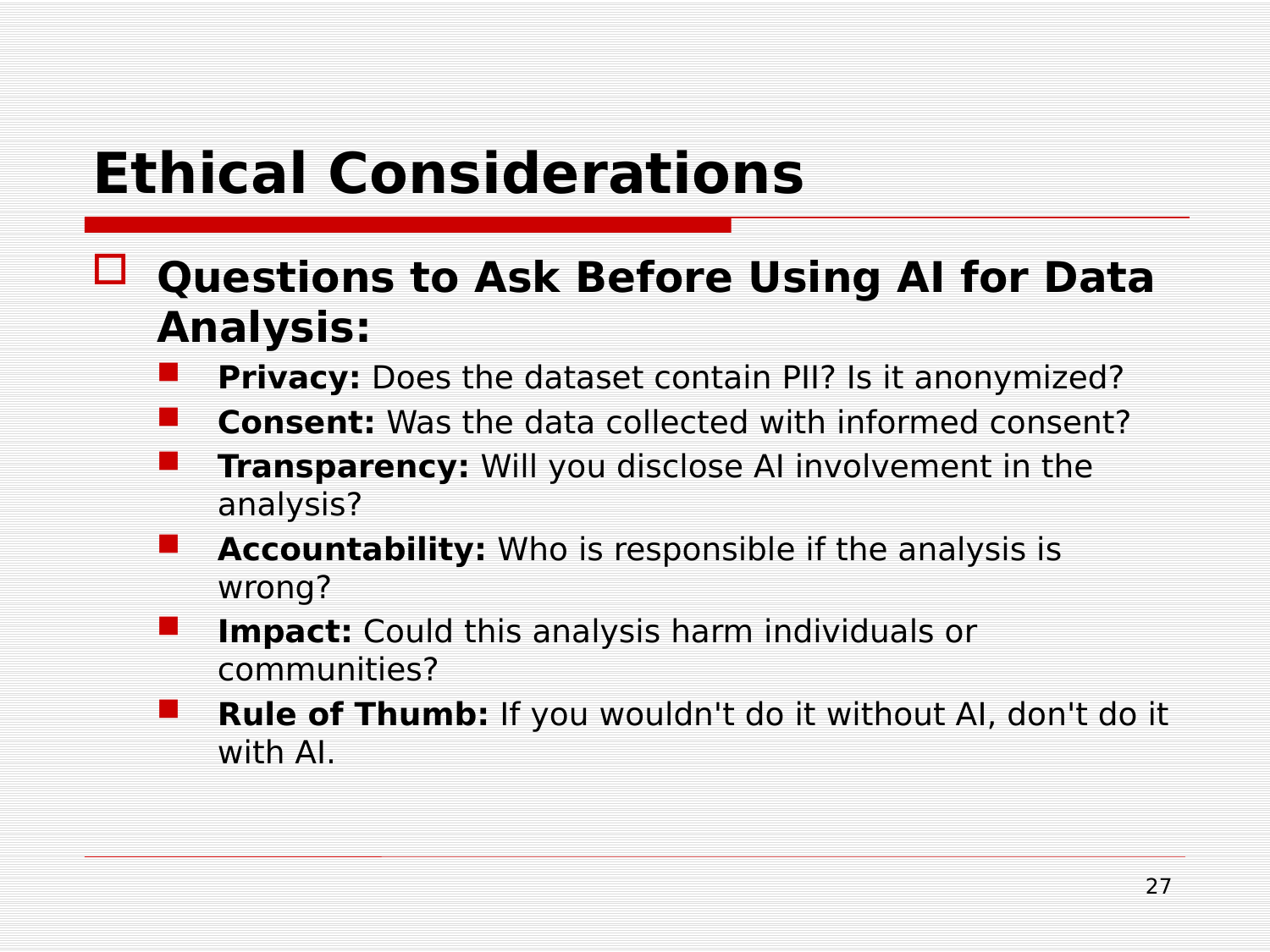

# Ethical Considerations
Questions to Ask Before Using AI for Data Analysis:
Privacy: Does the dataset contain PII? Is it anonymized?
Consent: Was the data collected with informed consent?
Transparency: Will you disclose AI involvement in the analysis?
Accountability: Who is responsible if the analysis is wrong?
Impact: Could this analysis harm individuals or communities?
Rule of Thumb: If you wouldn't do it without AI, don't do it with AI.

27